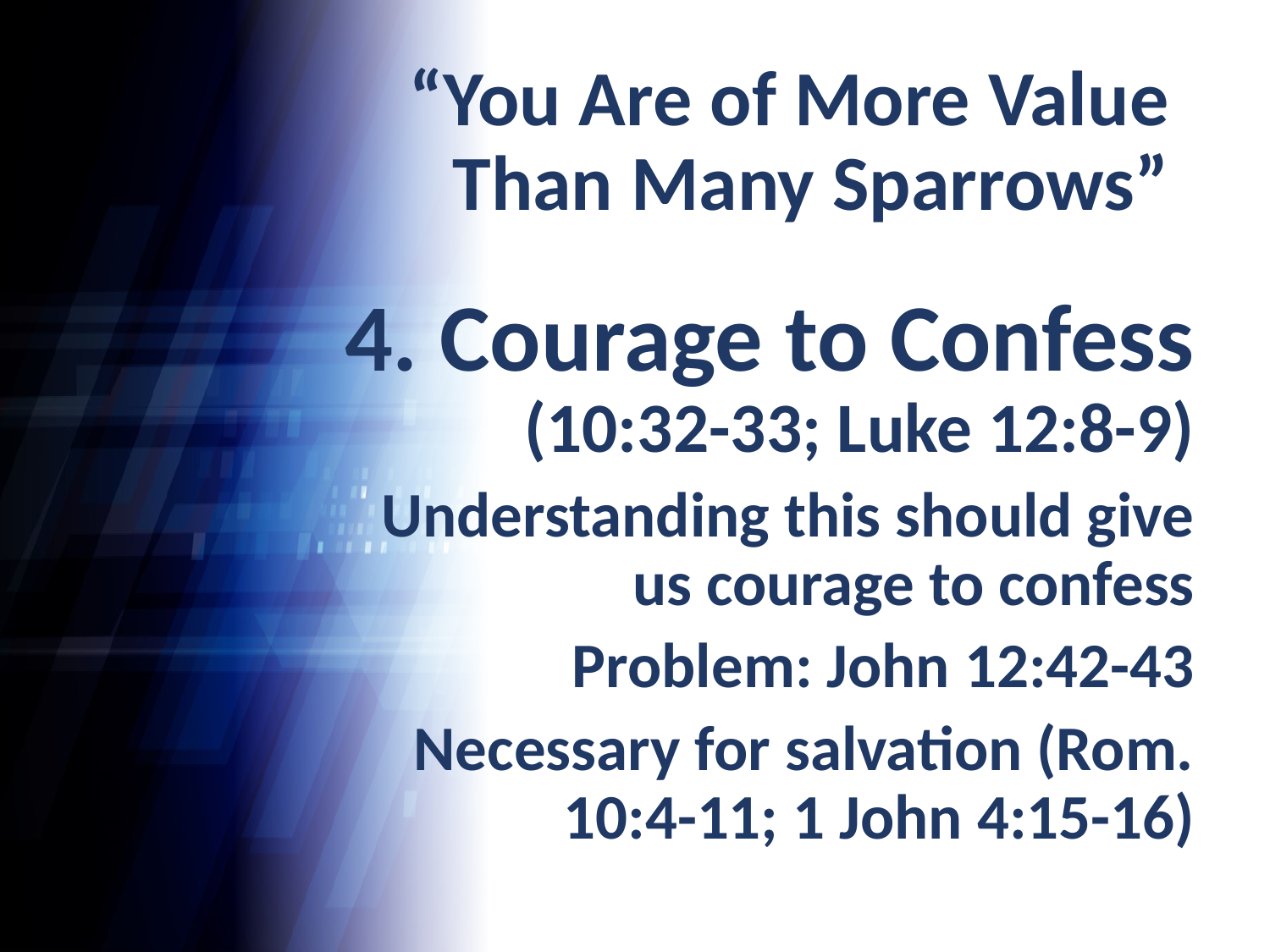

# “You Are of More Value Than Many Sparrows”
4. Courage to Confess
(10:32-33; Luke 12:8-9)
Understanding this should give us courage to confess
Problem: John 12:42-43
Necessary for salvation (Rom. 10:4-11; 1 John 4:15-16)